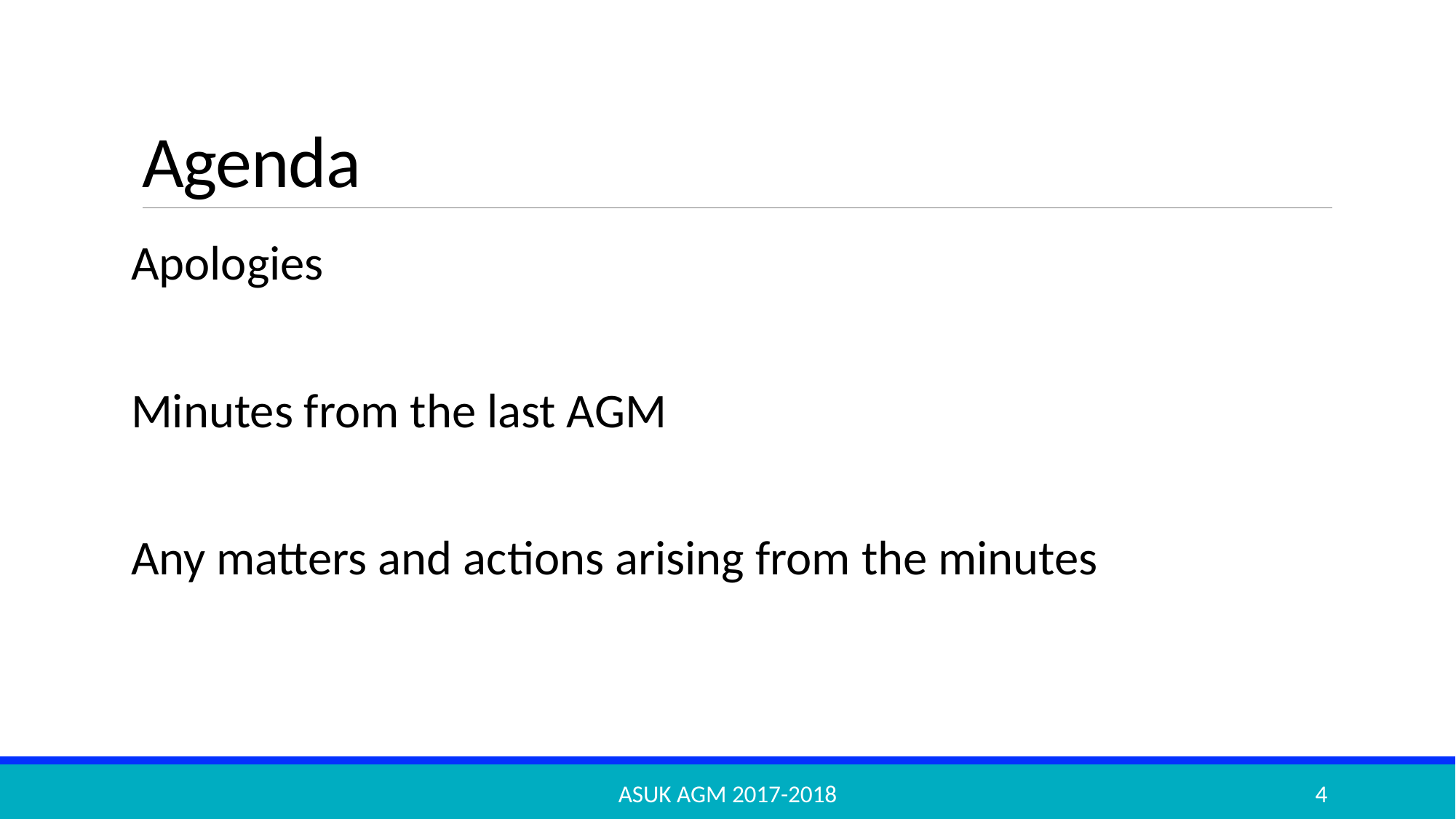

# Agenda
Apologies

Minutes from the last AGM

Any matters and actions arising from the minutes

ASUK AGM 2017-2018
4